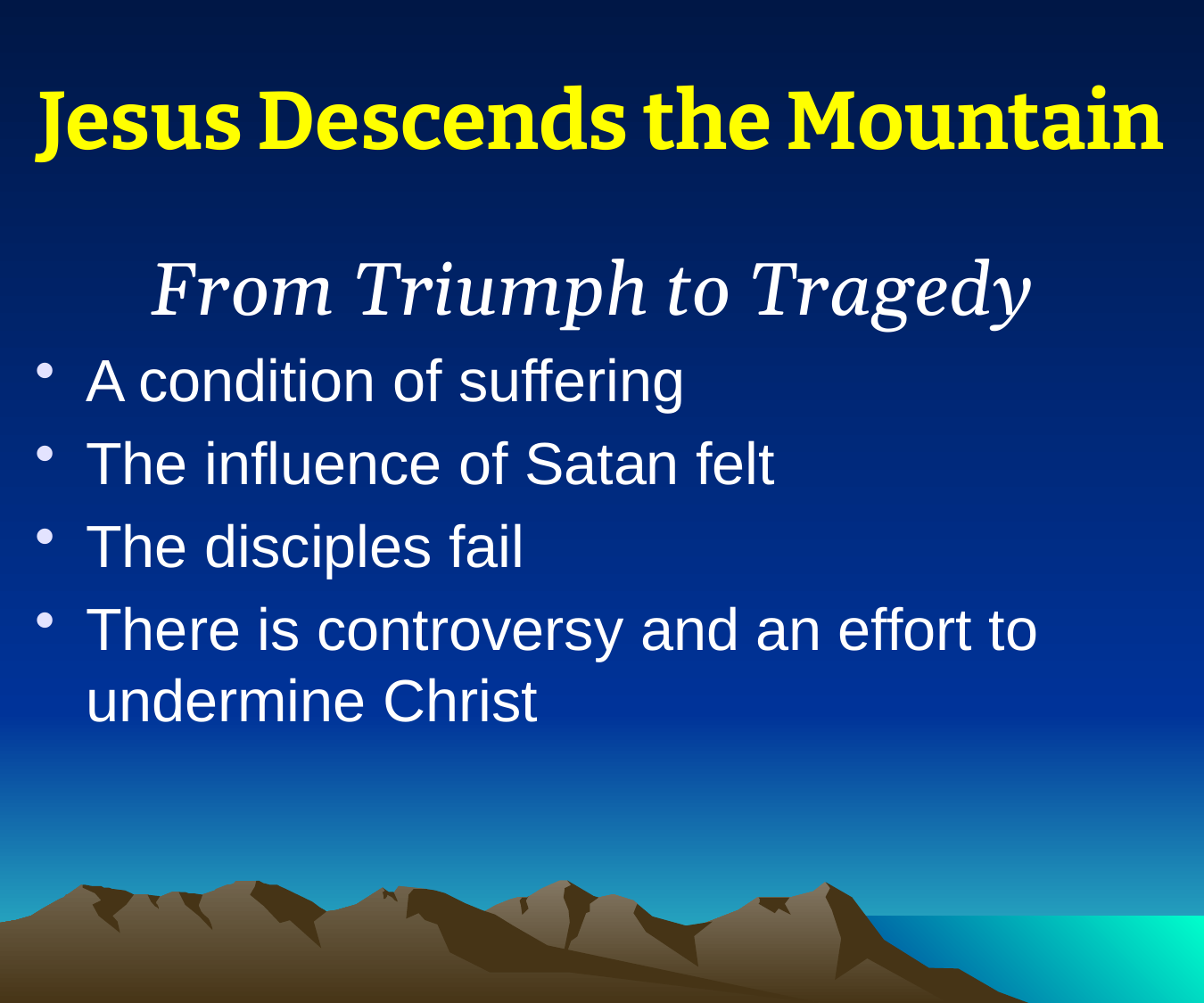

# Jesus Descends the Mountain
From Triumph to Tragedy
A condition of suffering
The influence of Satan felt
The disciples fail
There is controversy and an effort to undermine Christ